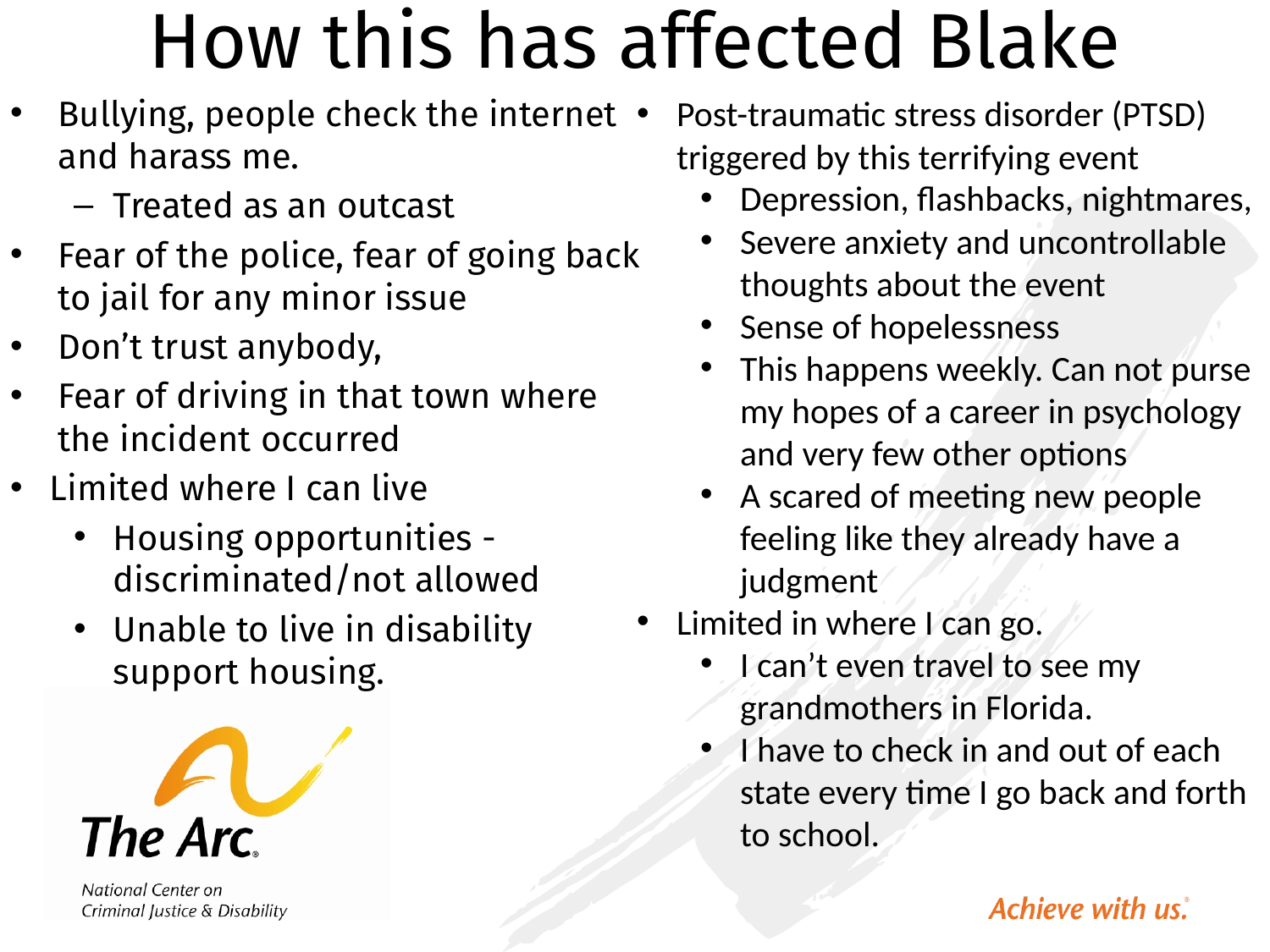

# How this has affected Blake
Bullying, people check the internet and harass me.
Treated as an outcast
Fear of the police, fear of going back to jail for any minor issue
Don’t trust anybody,
Fear of driving in that town where the incident occurred
Limited where I can live
Housing opportunities - discriminated/not allowed
Unable to live in disability  support housing.

Post-traumatic stress disorder (PTSD)  triggered by this terrifying event
Depression, flashbacks, nightmares,
Severe anxiety and uncontrollable thoughts about the event
Sense of hopelessness
This happens weekly. Can not purse my hopes of a career in psychology and very few other options
A scared of meeting new people feeling like they already have a judgment
Limited in where I can go.
I can’t even travel to see my grandmothers in Florida.
I have to check in and out of each state every time I go back and forth to school.